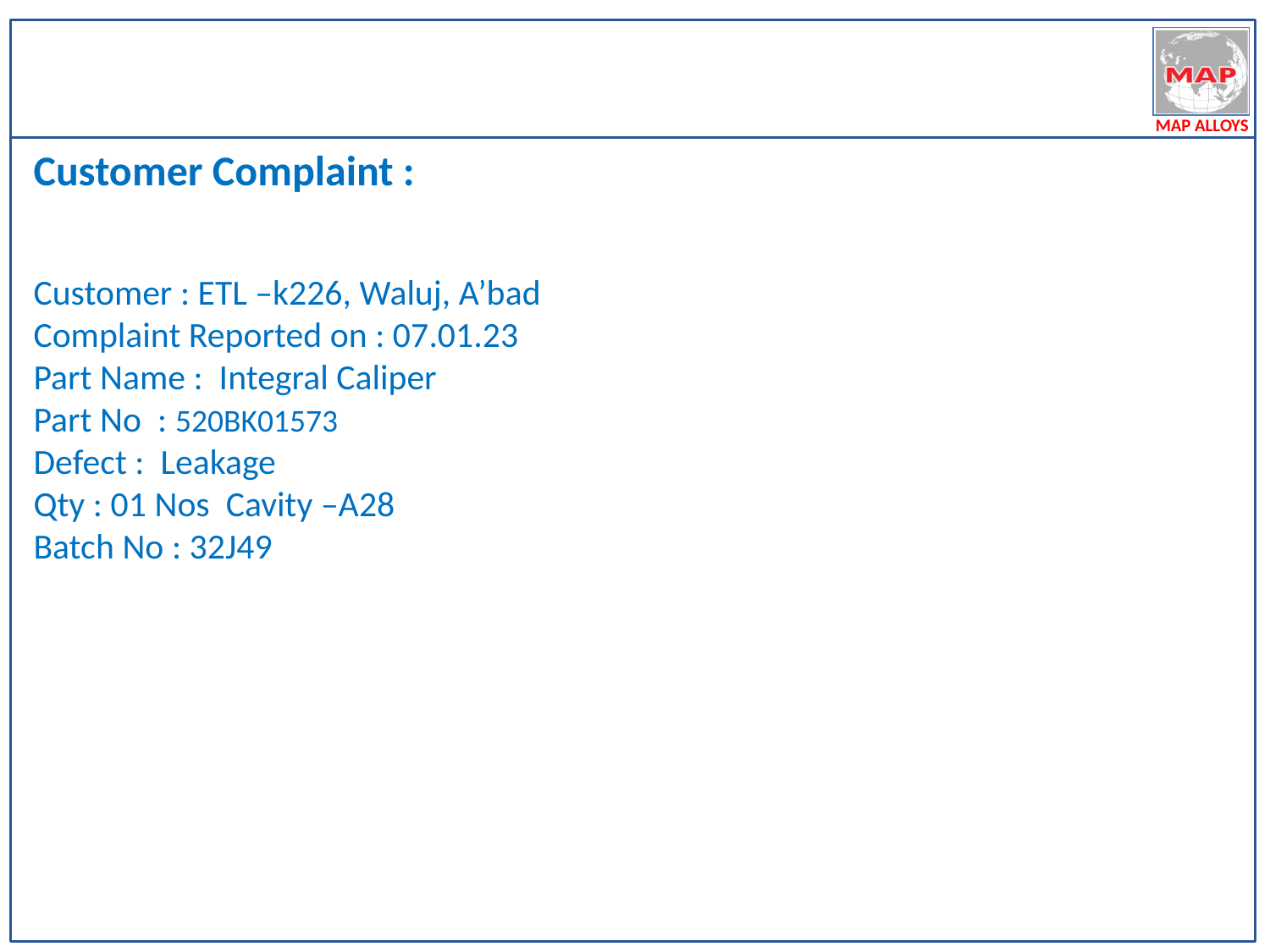

Customer Complaint :

Customer : ETL –k226, Waluj, A’bad
Complaint Reported on : 07.01.23
Part Name :  Integral Caliper
Part No  : 520BK01573
Defect :  Leakage
Qty : 01 Nos  Cavity –A28
Batch No : 32J49